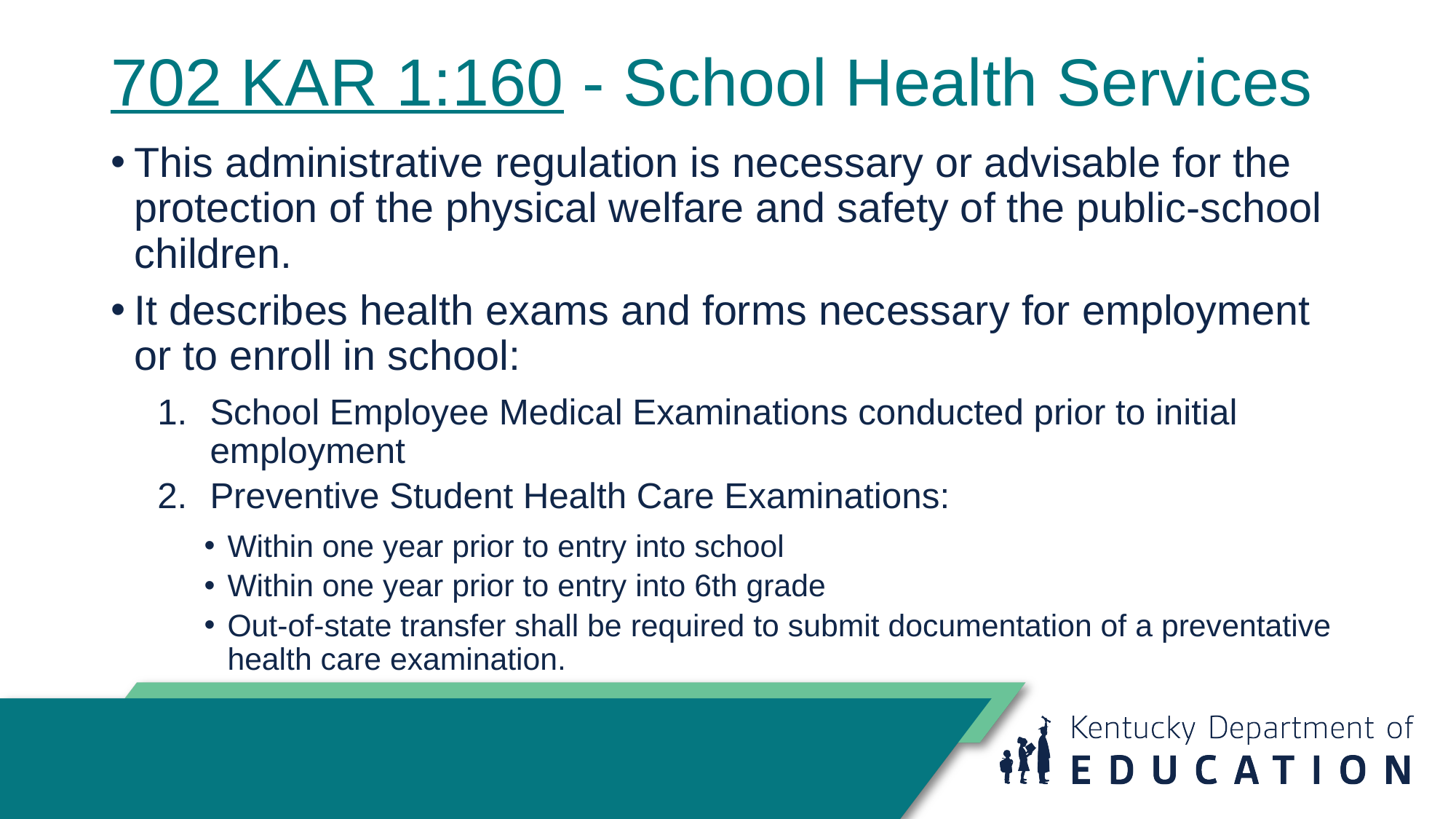

# 702 KAR 1:160 - School Health Services
This administrative regulation is necessary or advisable for the protection of the physical welfare and safety of the public-school children.
It describes health exams and forms necessary for employment or to enroll in school:
School Employee Medical Examinations conducted prior to initial employment
Preventive Student Health Care Examinations:
Within one year prior to entry into school
Within one year prior to entry into 6th grade
Out-of-state transfer shall be required to submit documentation of a preventative health care examination.